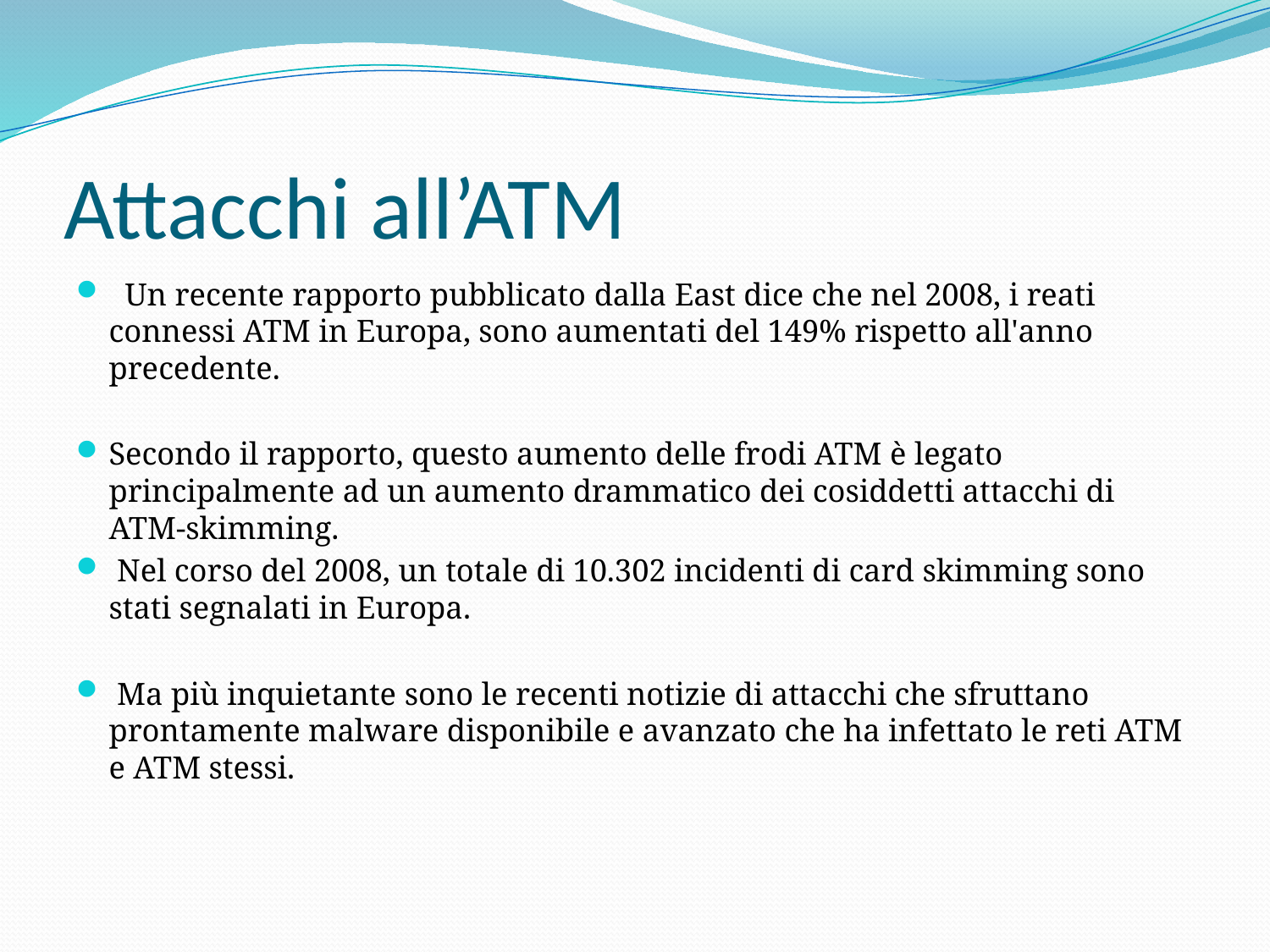

# Attacchi all’ATM
  Un recente rapporto pubblicato dalla East dice che nel 2008, i reati connessi ATM in Europa, sono aumentati del 149% rispetto all'anno precedente.

Secondo il rapporto, questo aumento delle frodi ATM è legato principalmente ad un aumento drammatico dei cosiddetti attacchi di ATM-skimming.
 Nel corso del 2008, un totale di 10.302 incidenti di card skimming sono stati segnalati in Europa.

 Ma più inquietante sono le recenti notizie di attacchi che sfruttano prontamente malware disponibile e avanzato che ha infettato le reti ATM e ATM stessi.